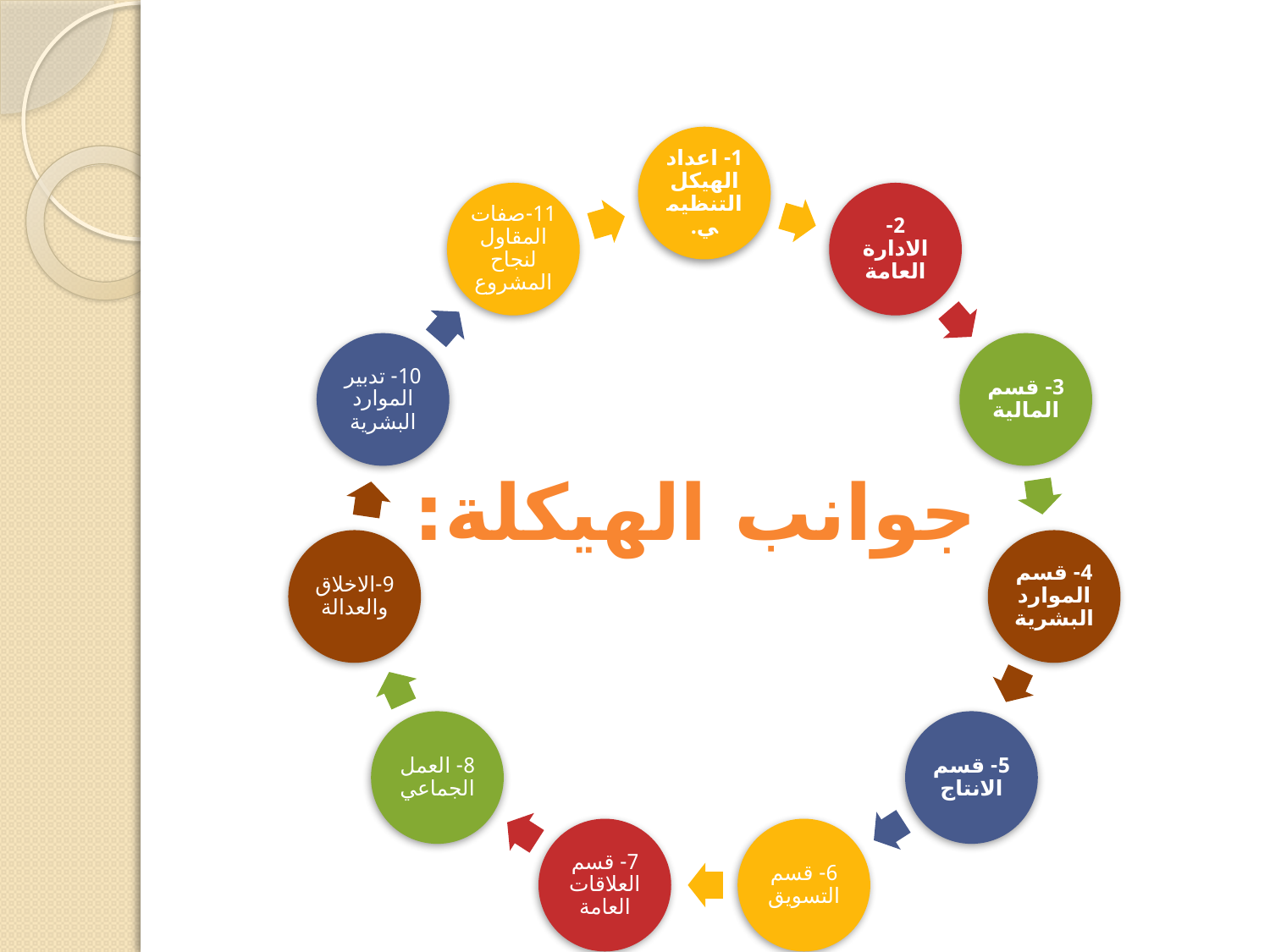

1- اعداد الهيكل التنظيمي.

2- الادارة العامة

3- قسم المالية

4- قسم الموارد البشرية

5- قسم الانتاج

6- قسم التسويق

7- قسم العلاقات العامة

8- العمل الجماعي

9-الاخلاق والعدالة

10- تدبير الموارد البشرية

11-صفات المقاول لنجاح المشروع

# جوانب الهيكلة: